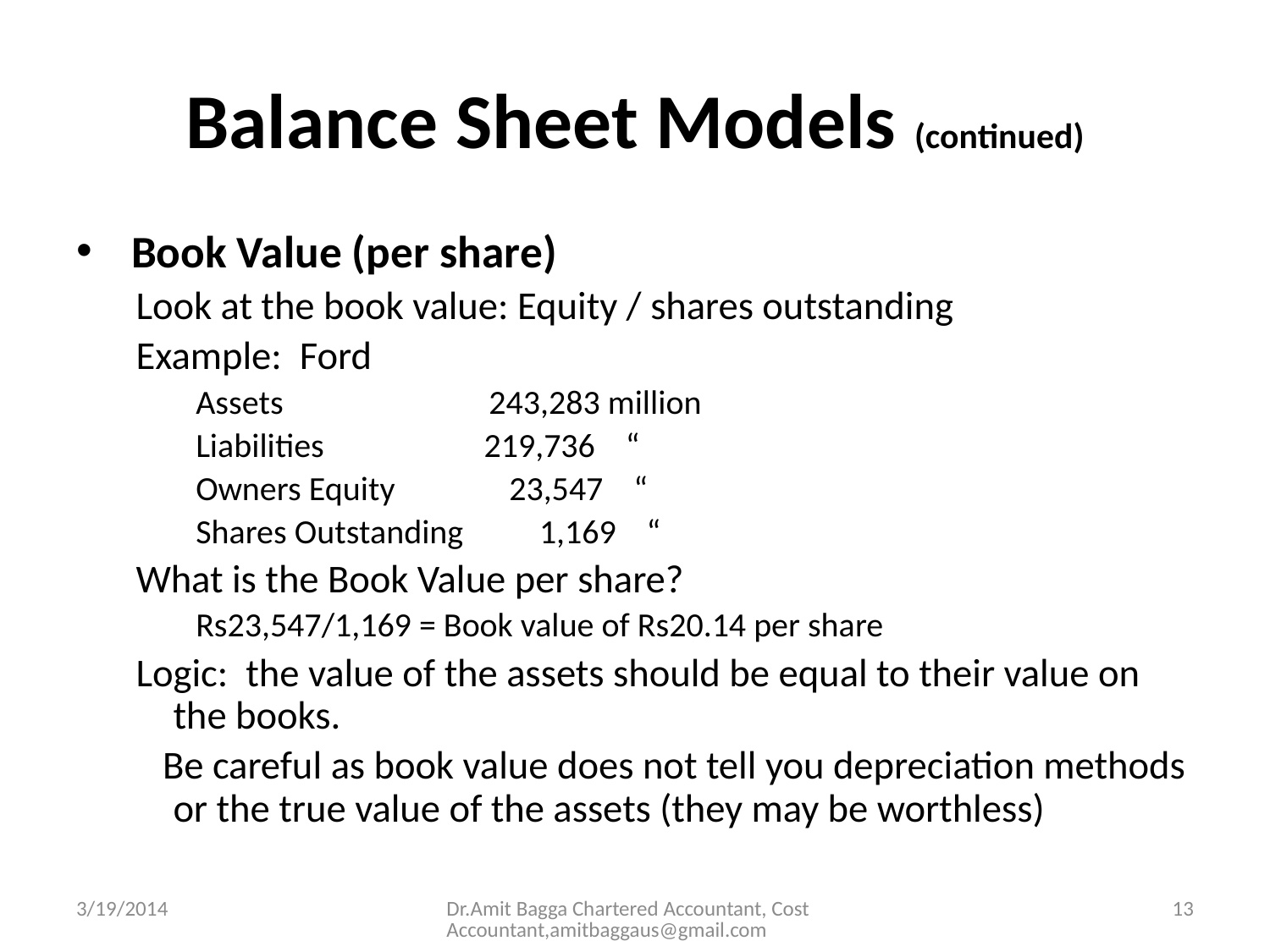

# Balance Sheet Models (continued)
 Book Value (per share)
Look at the book value: Equity / shares outstanding
Example:  Ford
Assets                           243,283 million
Liabilities                     219,736    “
Owners Equity               23,547    “
Shares Outstanding          1,169    “
What is the Book Value per share?
Rs23,547/1,169 = Book value of Rs20.14 per share
Logic:  the value of the assets should be equal to their value on the books.
   Be careful as book value does not tell you depreciation methods or the true value of the assets (they may be worthless)

3/19/2014
Dr.Amit Bagga Chartered Accountant, Cost Accountant,amitbaggaus@gmail.com
13